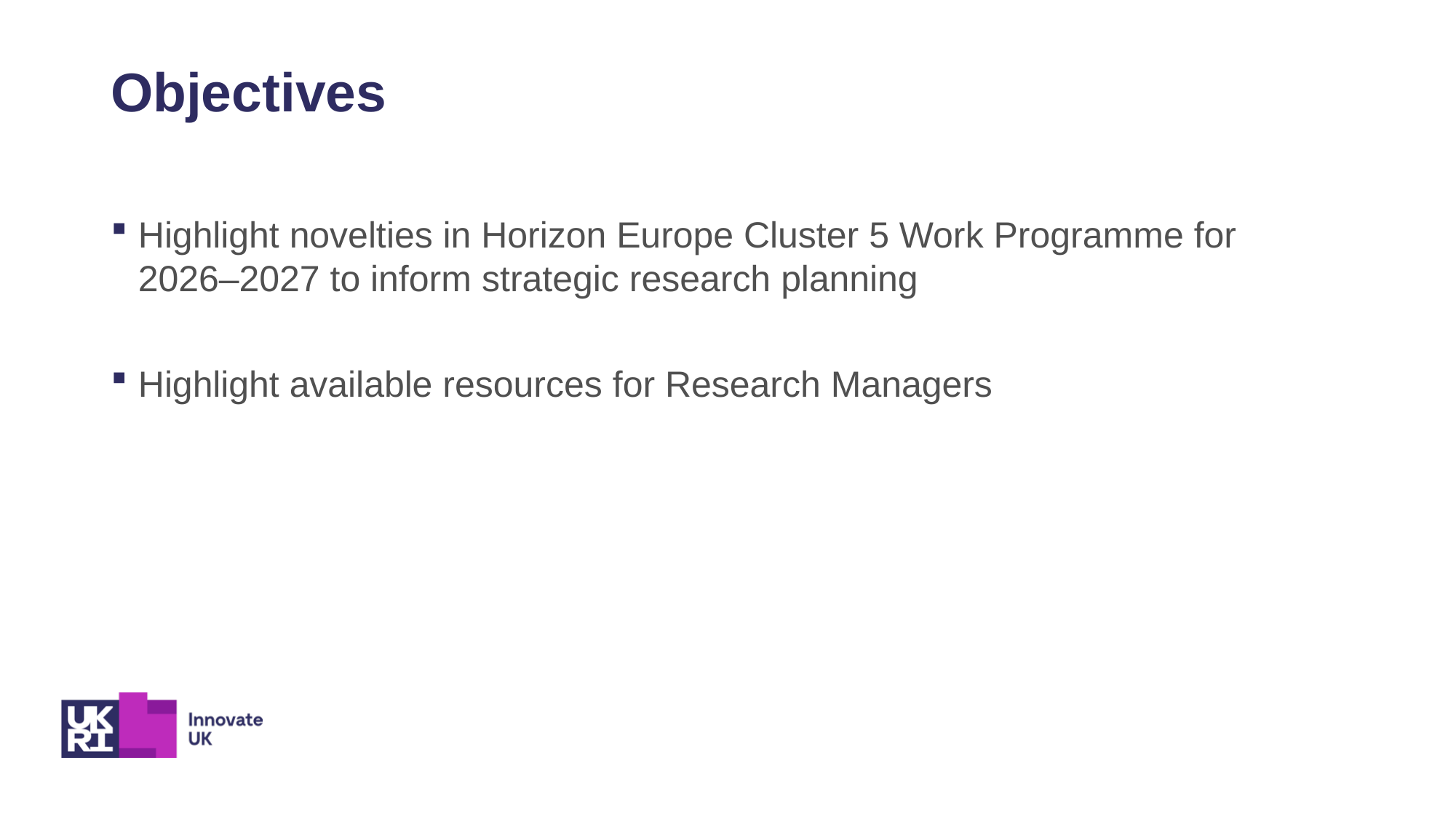

# Objectives

Highlight novelties in Horizon Europe Cluster 5 Work Programme for 2026–2027 to inform strategic research planning

Highlight available resources for Research Managers